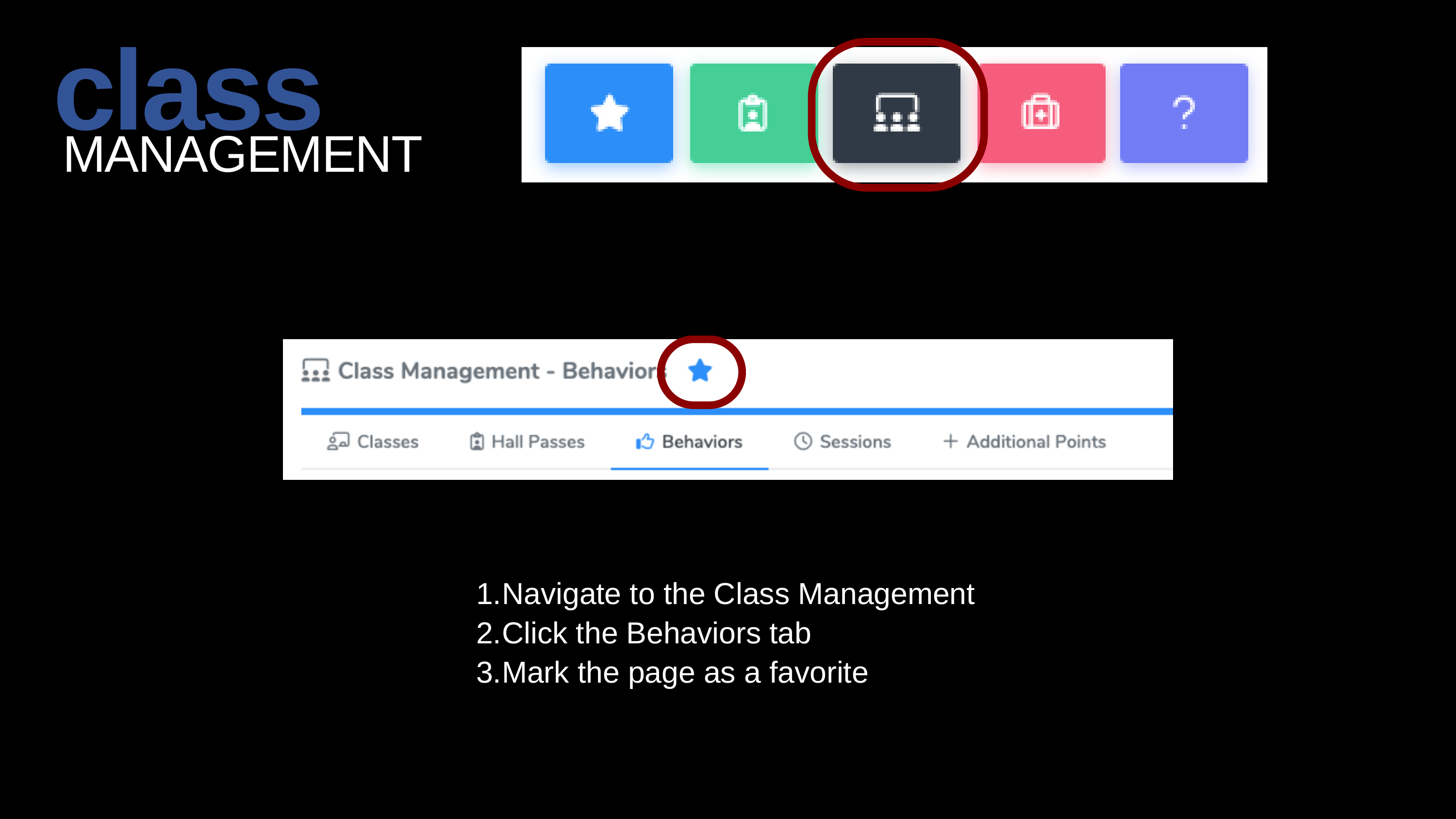

class
MANAGEMENT

Navigate to the Class Management
Click the Behaviors tab
Mark the page as a favorite